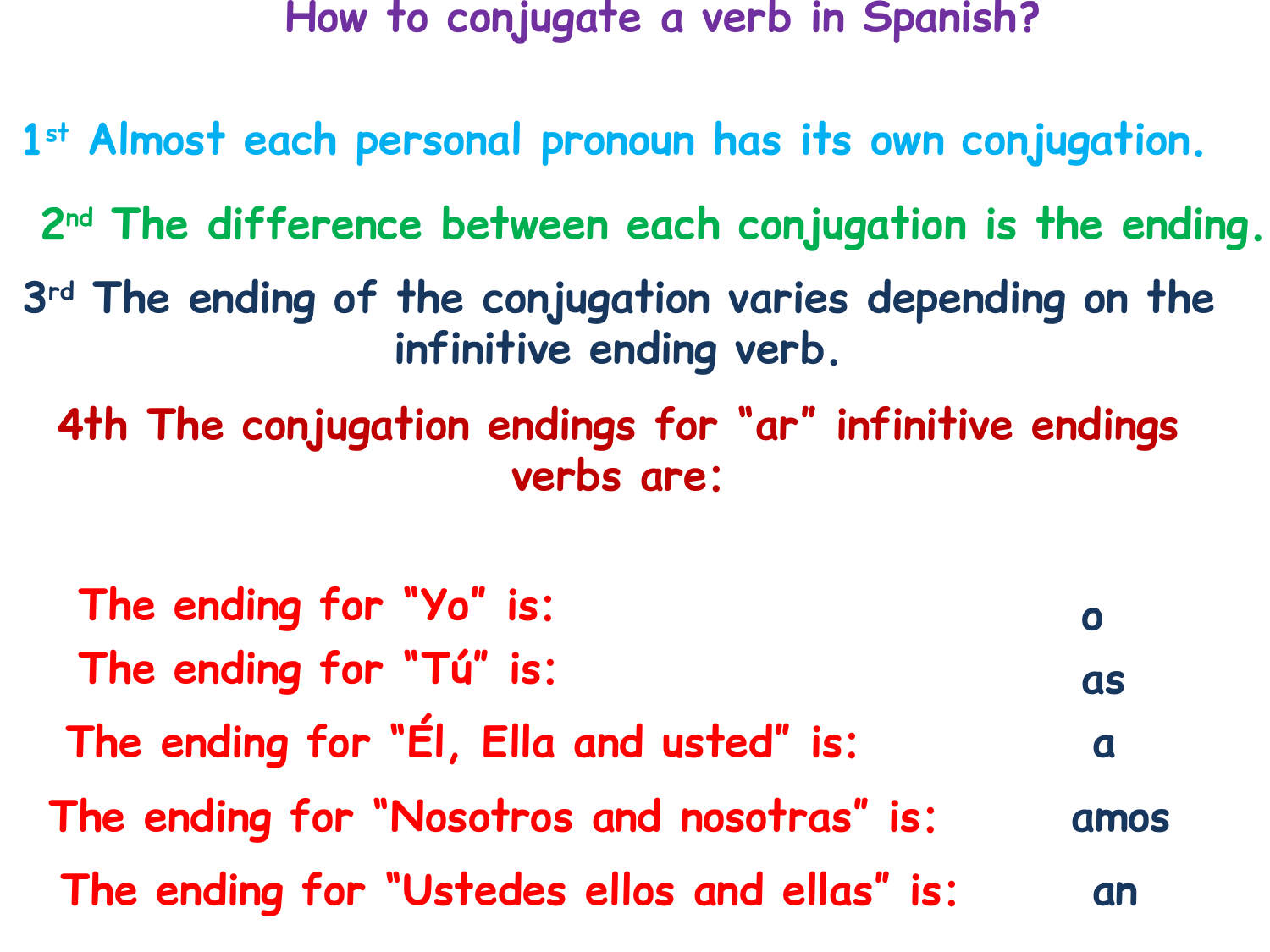

How to conjugate a verb in Spanish?
1st Almost each personal pronoun has its own conjugation.
2nd The difference between each conjugation is the ending.
3rd The ending of the conjugation varies depending on the infinitive ending verb.
4th The conjugation endings for “ar” infinitive endings verbs are:
The ending for “Yo” is:
o
The ending for “Tú” is:
as
The ending for “Él, Ella and usted” is:
a
The ending for “Nosotros and nosotras” is:
amos
The ending for “Ustedes ellos and ellas” is:
an